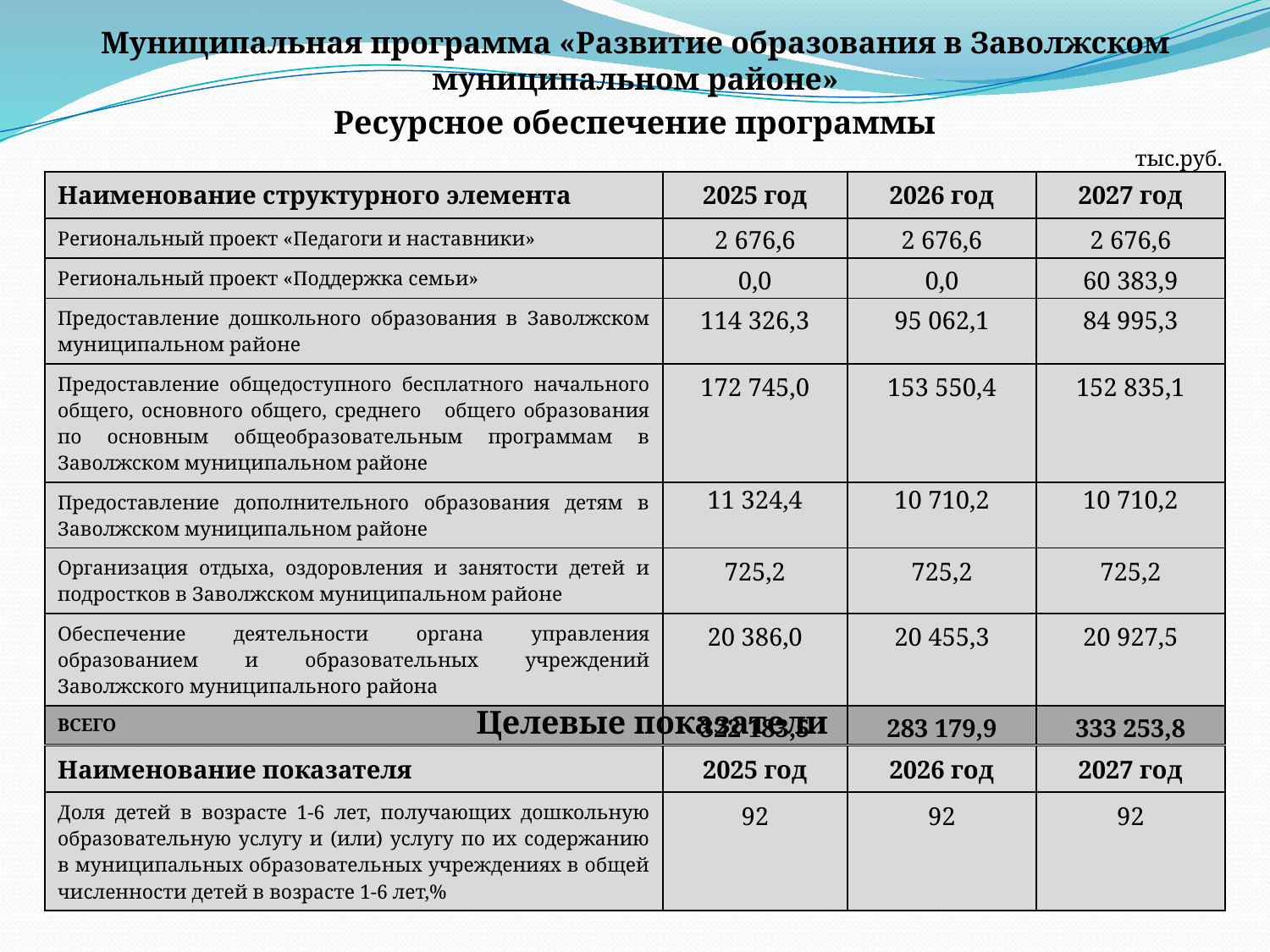

# Муниципальная программа «Развитие образования в Заволжском муниципальном районе»
Ресурсное обеспечение программы
тыс.руб.

| Наименование структурного элемента | 2025 год | 2026 год | 2027 год |
| --- | --- | --- | --- |
| Региональный проект «Педагоги и наставники» | 2 676,6 | 2 676,6 | 2 676,6 |
| Региональный проект «Поддержка семьи» | 0,0 | 0,0 | 60 383,9 |
| Предоставление дошкольного образования в Заволжском муниципальном районе | 114 326,3 | 95 062,1 | 84 995,3 |
| Предоставление общедоступного бесплатного начального общего, основного общего, среднего общего образования по основным общеобразовательным программам в Заволжском муниципальном районе | 172 745,0 | 153 550,4 | 152 835,1 |
| Предоставление дополнительного образования детям в Заволжском муниципальном районе | 11 324,4 | 10 710,2 | 10 710,2 |
| Организация отдыха, оздоровления и занятости детей и подростков в Заволжском муниципальном районе | 725,2 | 725,2 | 725,2 |
| Обеспечение деятельности органа управления образованием и образовательных учреждений Заволжского муниципального района | 20 386,0 | 20 455,3 | 20 927,5 |
| ВСЕГО | 322 183,5 | 283 179,9 | 333 253,8 |
Целевые показатели
| Наименование показателя | 2025 год | 2026 год | 2027 год |
| --- | --- | --- | --- |
| Доля детей в возрасте 1-6 лет, получающих дошкольную образовательную услугу и (или) услугу по их содержанию в муниципальных образовательных учреждениях в общей численности детей в возрасте 1-6 лет,% | 92 | 92 | 92 |